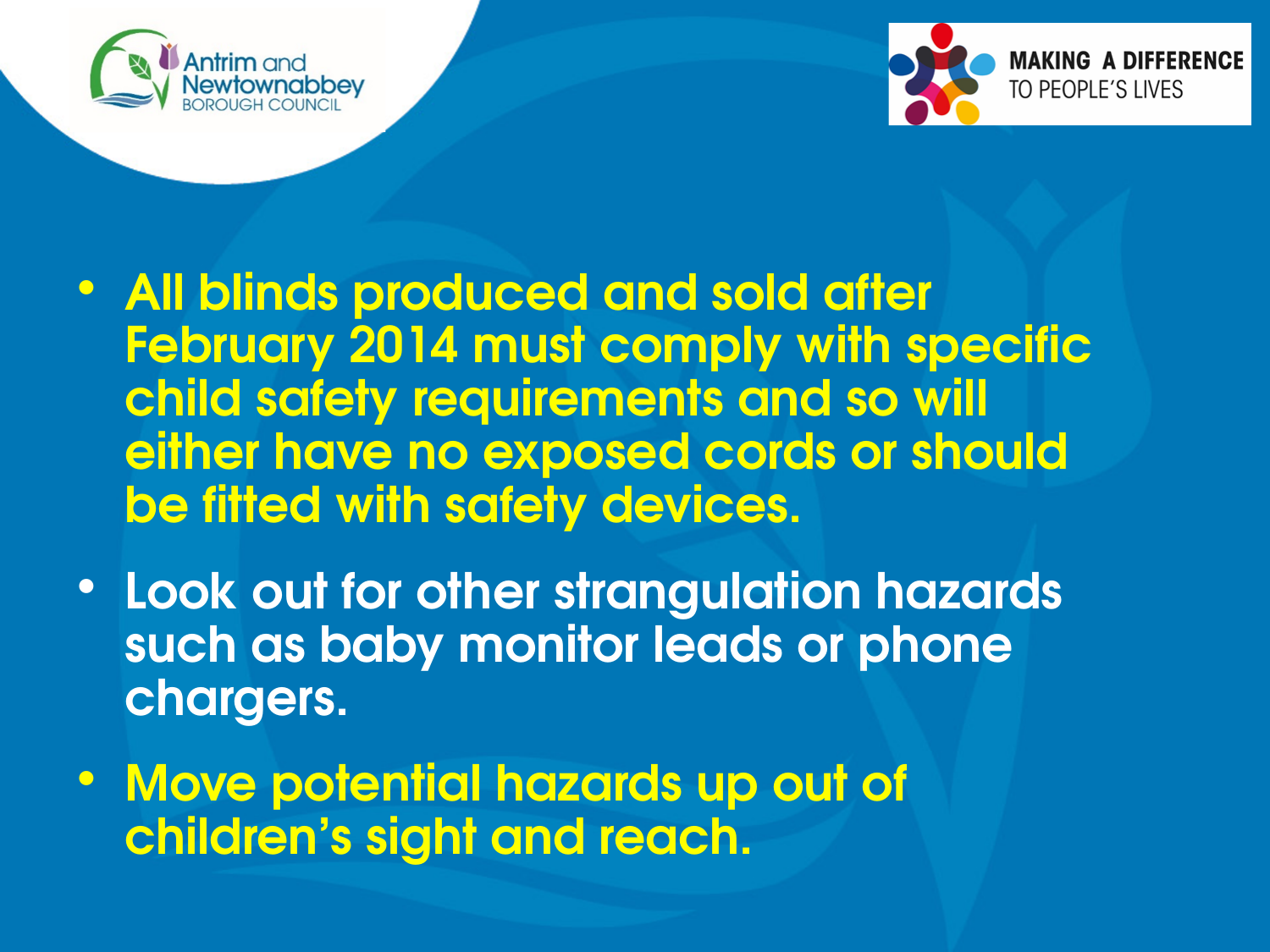

All blinds produced and sold after February 2014 must comply with specific child safety requirements and so will either have no exposed cords or should be fitted with safety devices.

Look out for other strangulation hazards such as baby monitor leads or phone chargers.

Move potential hazards up out of children’s sight and reach.